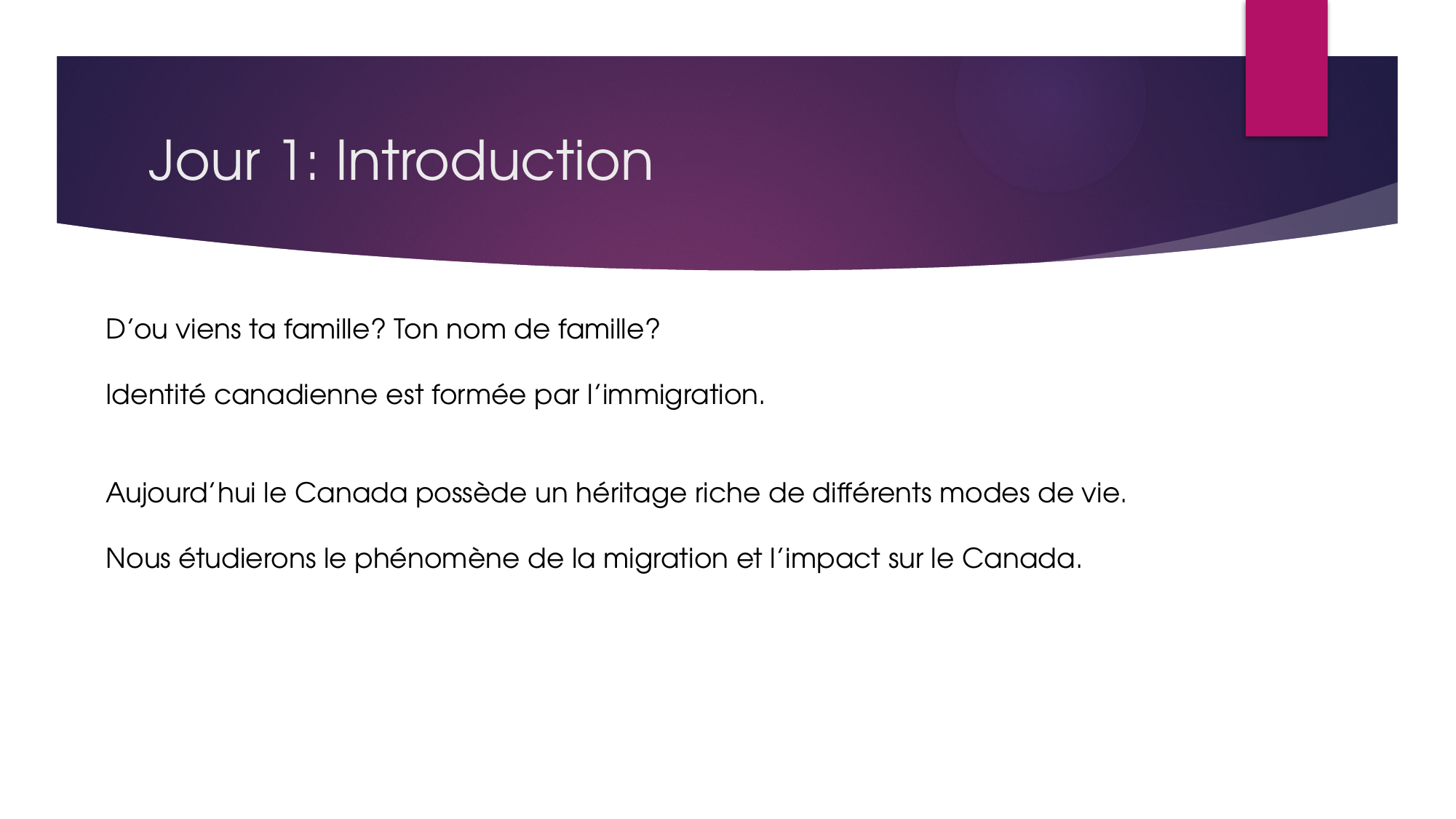

# Jour 1: Introduction
D’ou viens ta famille? Ton nom de famille?

Identité canadienne est formée par l’immigration.

Aujourd’hui le Canada possède un héritage riche de différents modes de vie.

Nous étudierons le phénomène de la migration et l’impact sur le Canada.